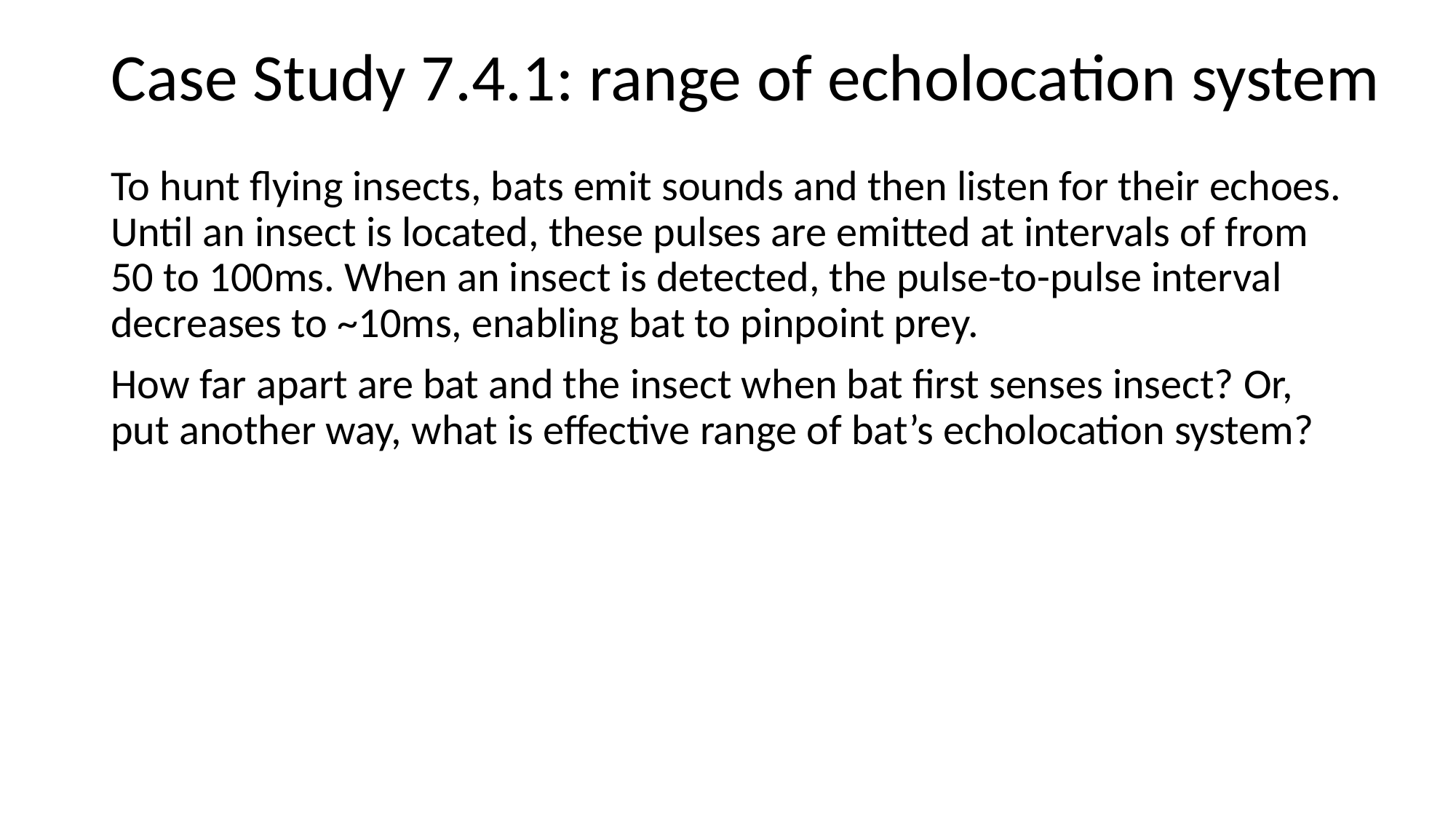

# Case Study 7.4.1: range of echolocation system
To hunt flying insects, bats emit sounds and then listen for their echoes. Until an insect is located, these pulses are emitted at intervals of from 50 to 100ms. When an insect is detected, the pulse-to-pulse interval decreases to ~10ms, enabling bat to pinpoint prey.
How far apart are bat and the insect when bat first senses insect? Or, put another way, what is effective range of bat’s echolocation system?